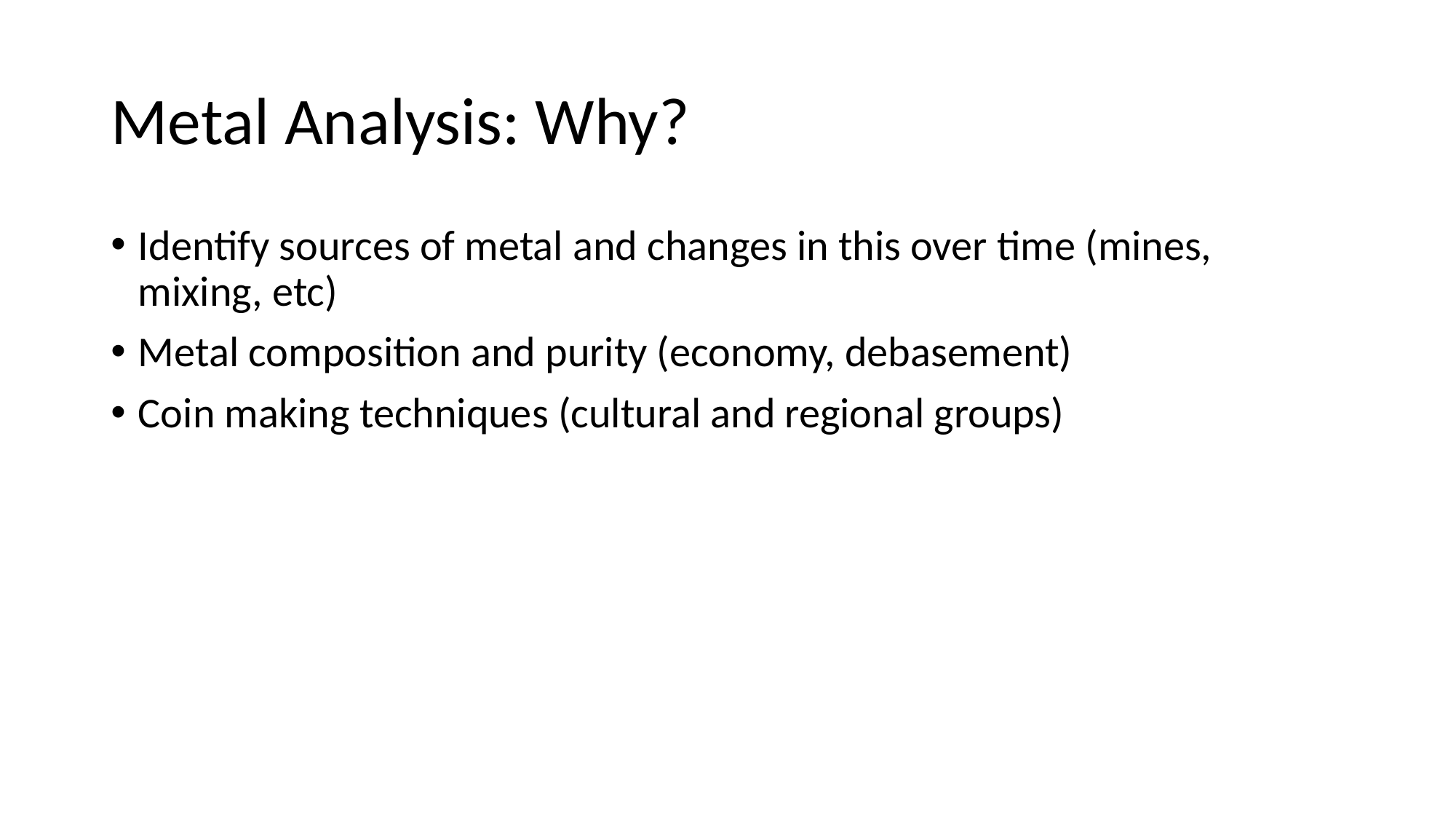

# Metal Analysis: Why?
Identify sources of metal and changes in this over time (mines, mixing, etc)
Metal composition and purity (economy, debasement)
Coin making techniques (cultural and regional groups)